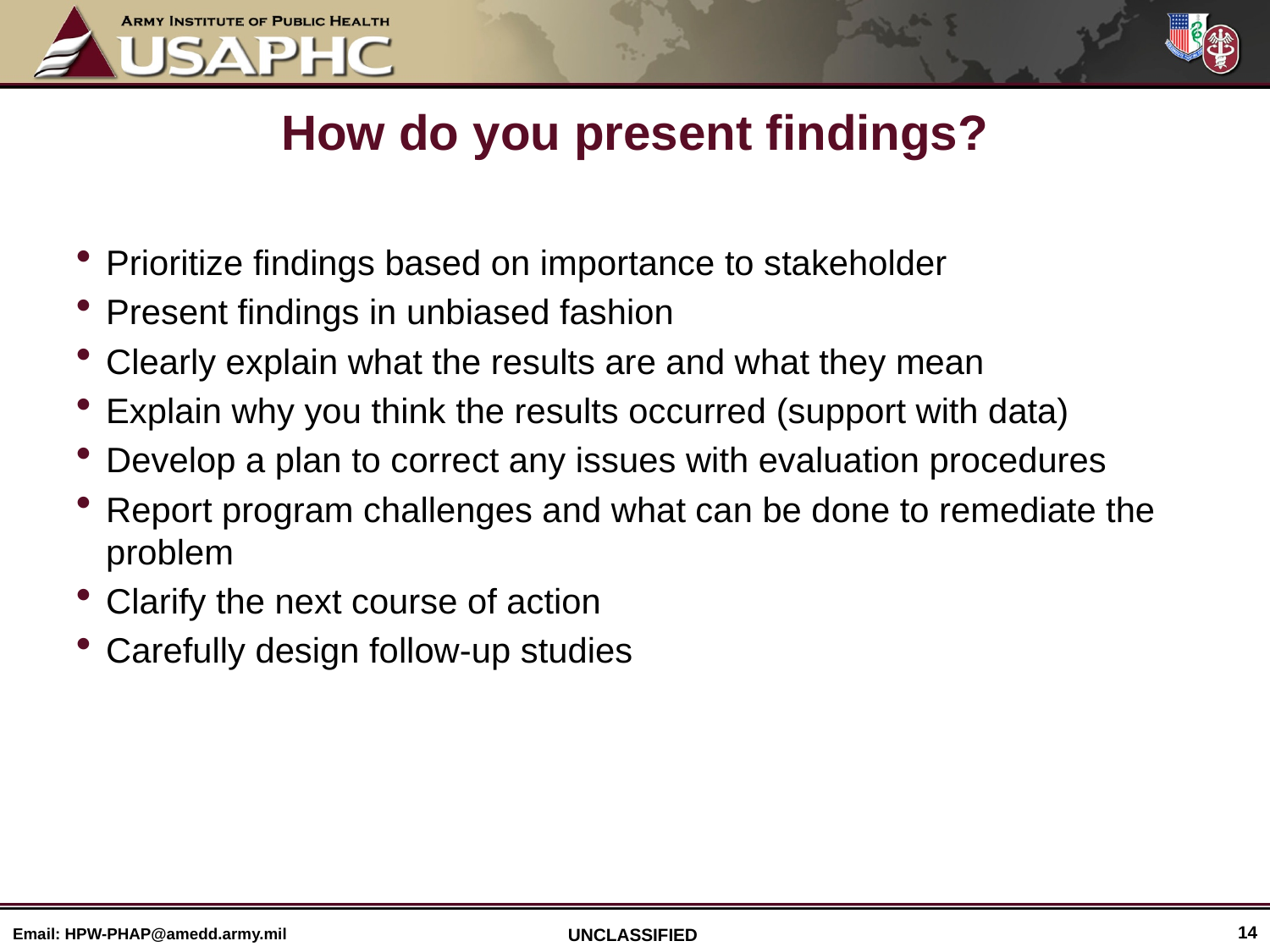

# How do you present findings?
Prioritize findings based on importance to stakeholder
Present findings in unbiased fashion
Clearly explain what the results are and what they mean
Explain why you think the results occurred (support with data)
Develop a plan to correct any issues with evaluation procedures
Report program challenges and what can be done to remediate the problem
Clarify the next course of action
Carefully design follow-up studies

14
Email: HPW-PHAP@amedd.army.mil
UNCLASSIFIED